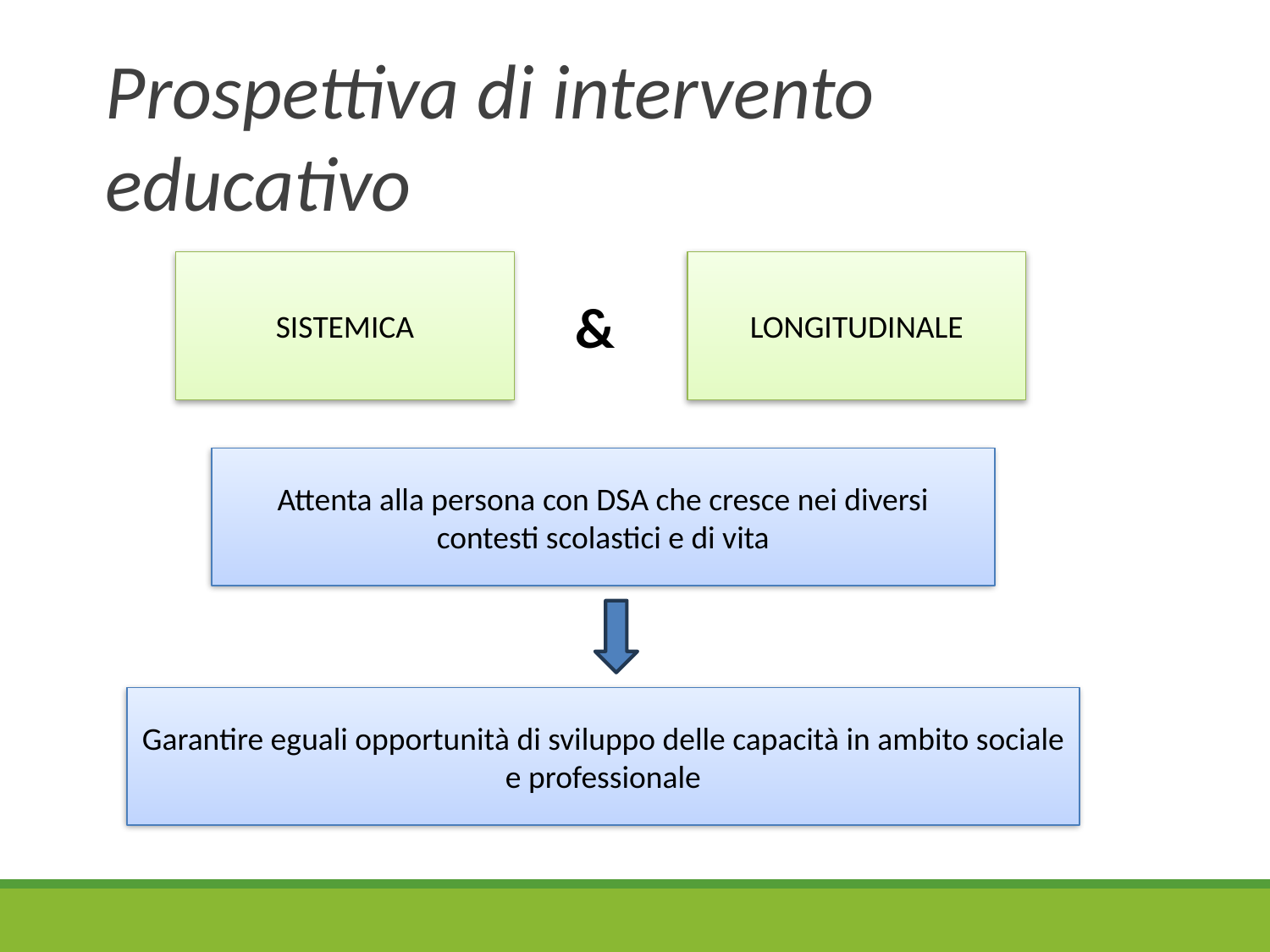

# Prospettiva di intervento educativo
SISTEMICA
LONGITUDINALE
&
Attenta alla persona con DSA che cresce nei diversi contesti scolastici e di vita

Garantire eguali opportunità di sviluppo delle capacità in ambito sociale e professionale